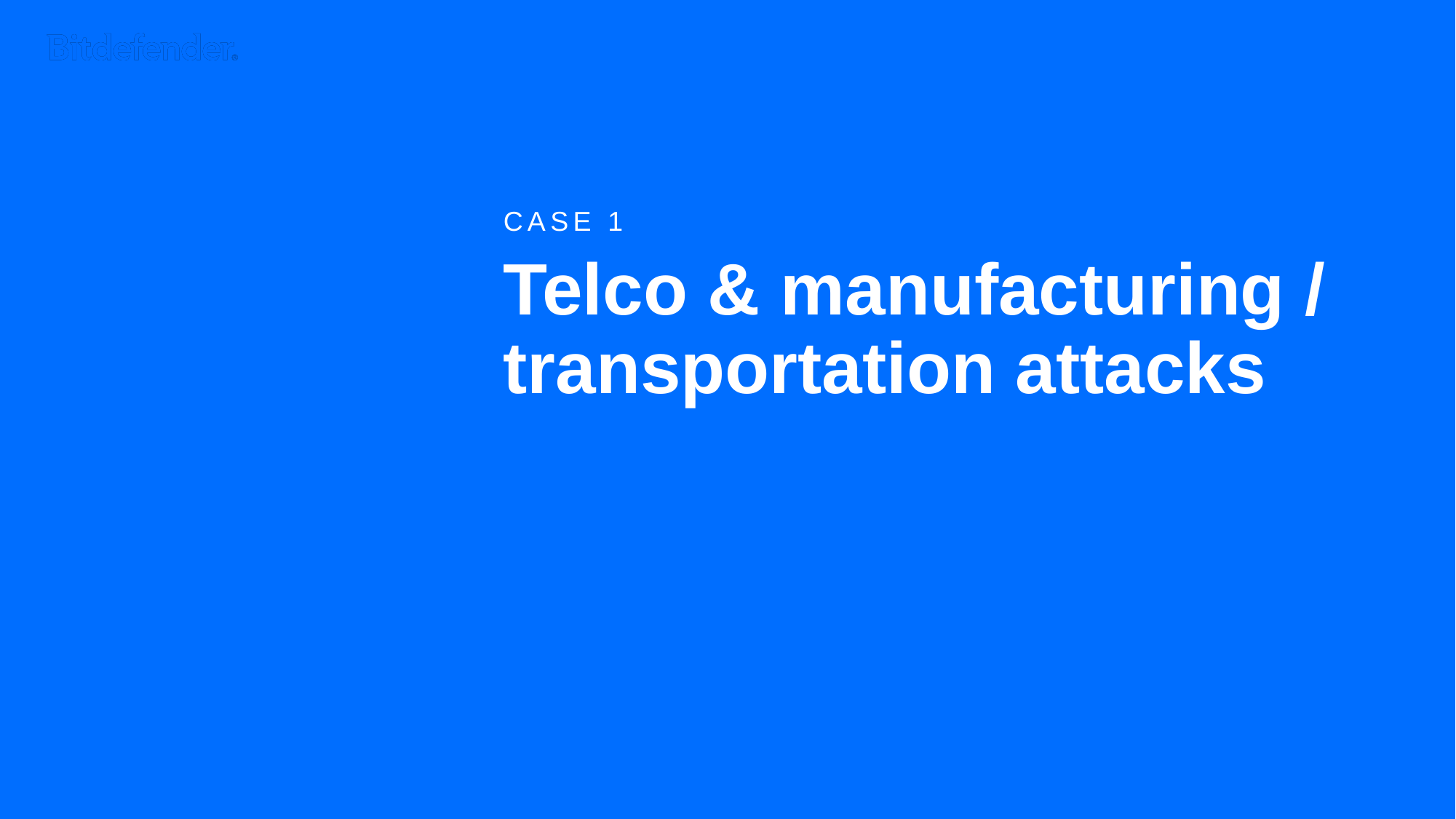

CASE 1
2
# Telco & manufacturing / transportation attacks